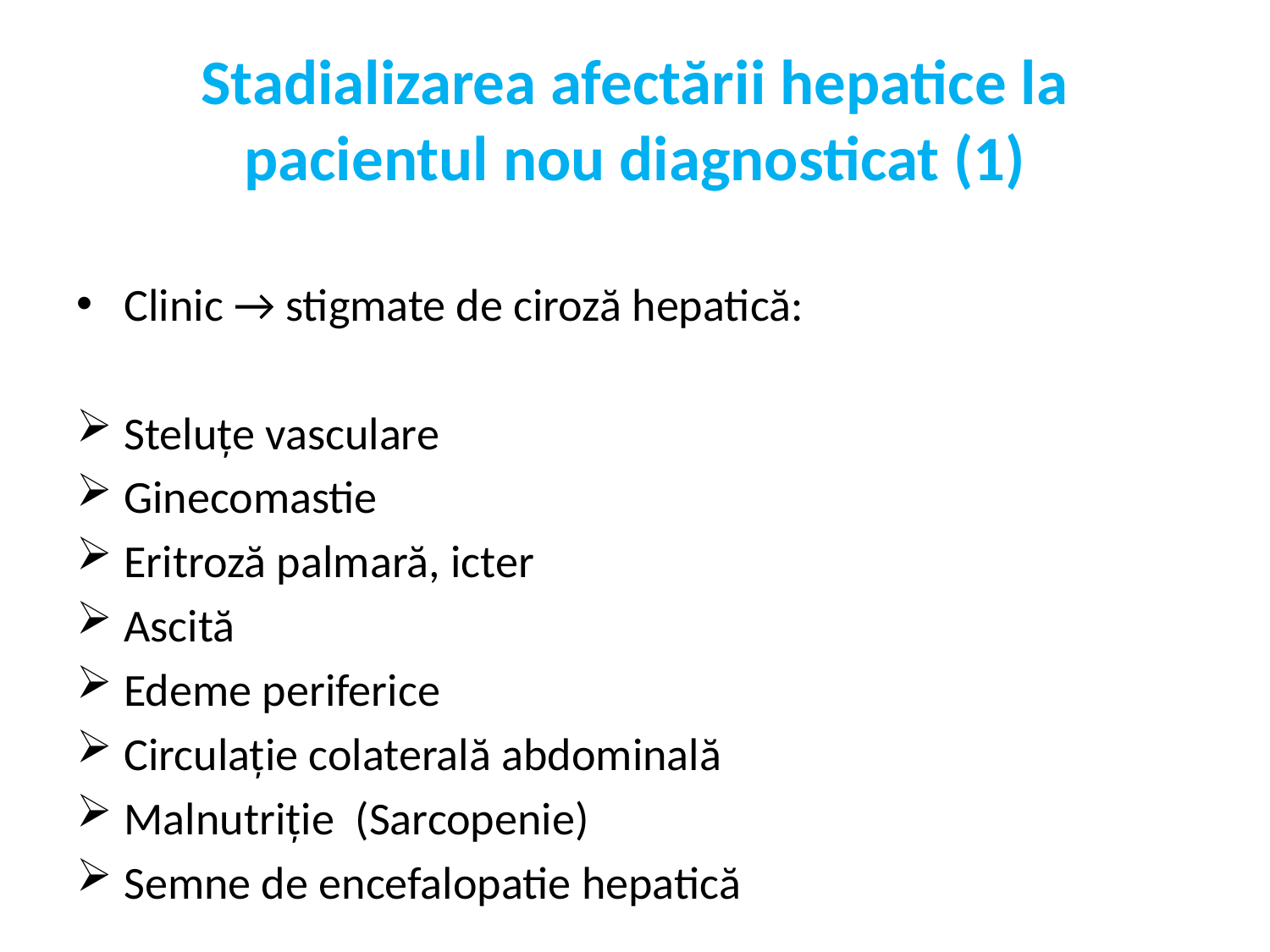

# Stadializarea afectării hepatice la pacientul nou diagnosticat (1)
Clinic → stigmate de ciroză hepatică:

Steluțe vasculare
Ginecomastie
Eritroză palmară, icter
Ascită
Edeme periferice
Circulație colaterală abdominală
Malnutriție  (Sarcopenie)
Semne de encefalopatie hepatică